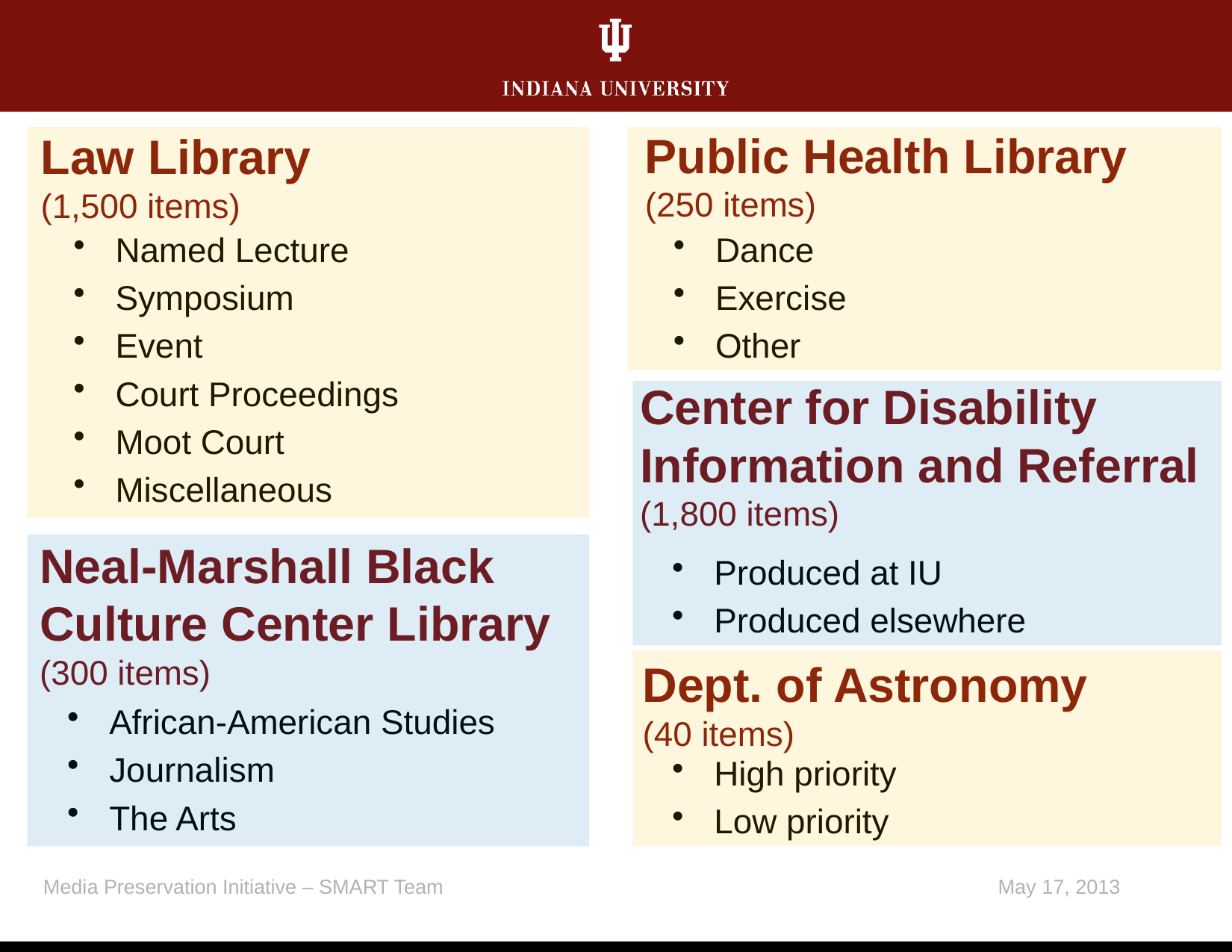

Public Health Library
(250 items)
# Law Library (1,500 items)

Named Lecture
Symposium
Event
Court Proceedings
Moot Court
Miscellaneous
Dance
Exercise
Other
Center for Disability Information and Referral
(1,800 items)

Neal-Marshall Black Culture Center Library
(300 items)

Produced at IU
Produced elsewhere
Dept. of Astronomy
(40 items)

African-American Studies
Journalism
The Arts
High priority
Low priority
Media Preservation Initiative – SMART Team
May 17, 2013